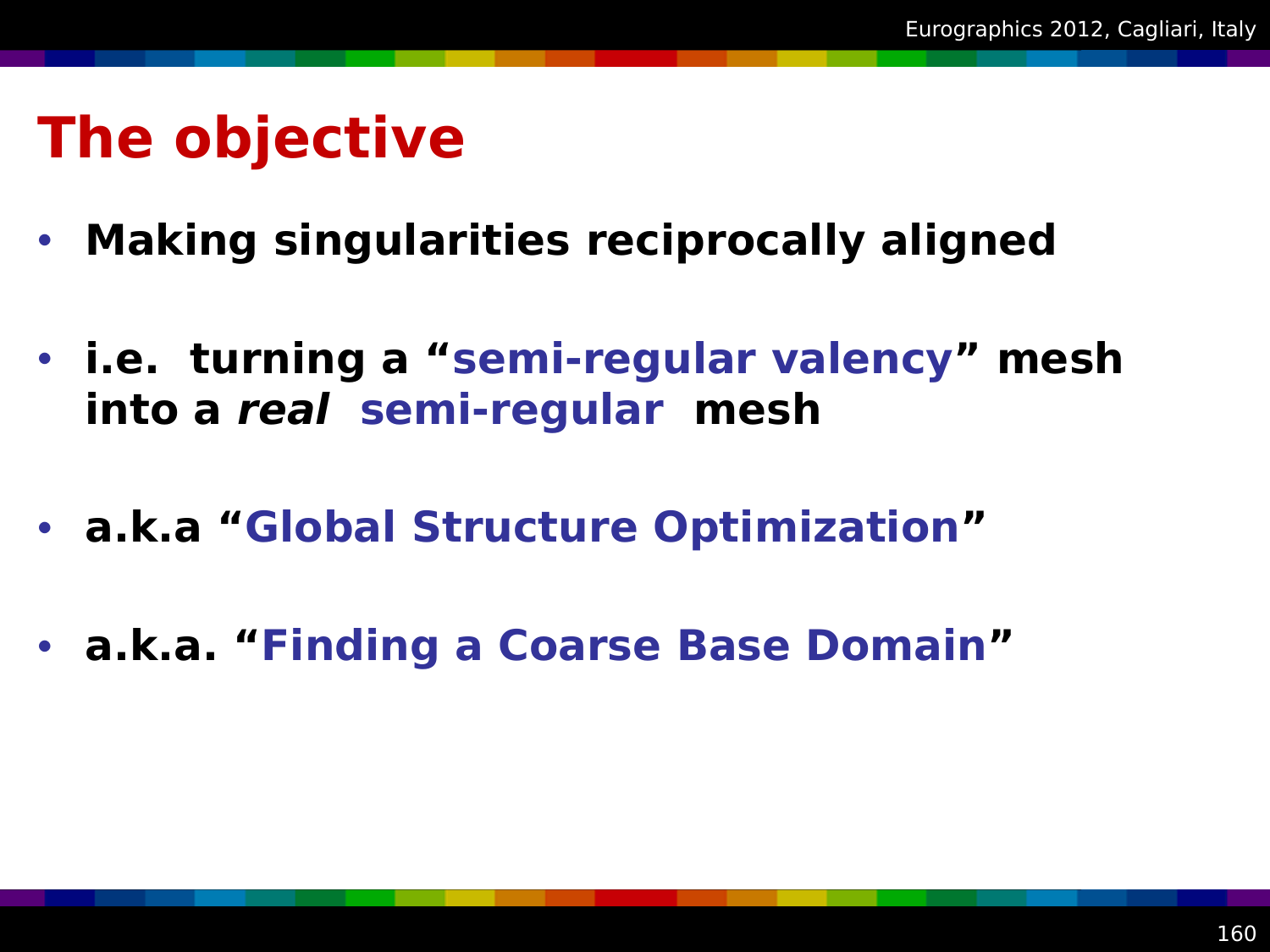

# The objective
Making singularities reciprocally aligned

i.e.  turning a “semi-regular valency” mesh
into a real  semi-regular  mesh

a.k.a “Global Structure Optimization”

a.k.a. “Finding a Coarse Base Domain”

160